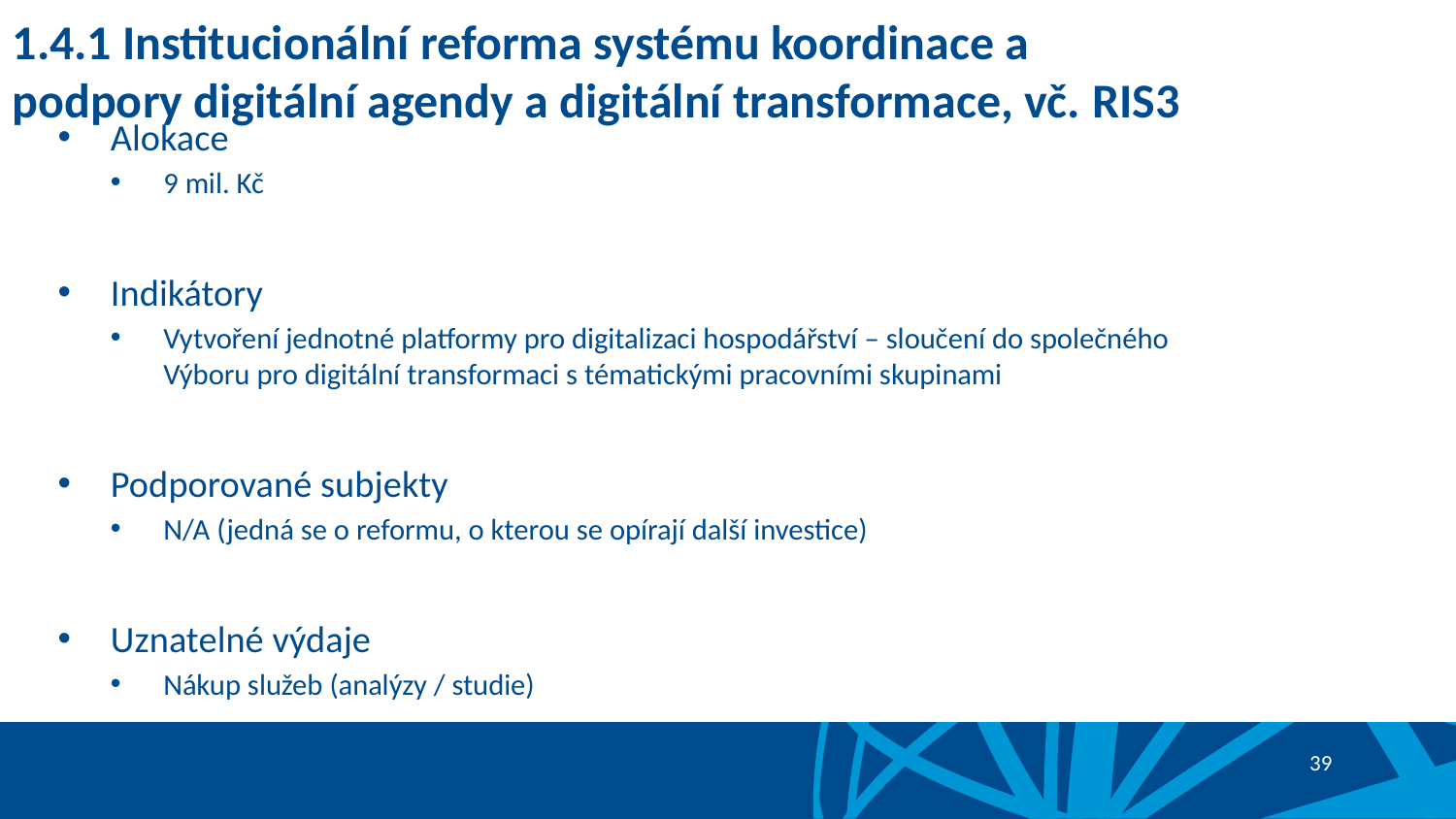

# 1.4.1 Institucionální reforma systému koordinace a podpory digitální agendy a digitální transformace, vč. RIS3
Alokace
9 mil. Kč

Indikátory
Vytvoření jednotné platformy pro digitalizaci hospodářství – sloučení do společného
Výboru pro digitální transformaci s tématickými pracovními skupinami

Podporované subjekty
N/A (jedná se o reformu, o kterou se opírají další investice)

Uznatelné výdaje
Nákup služeb (analýzy / studie)